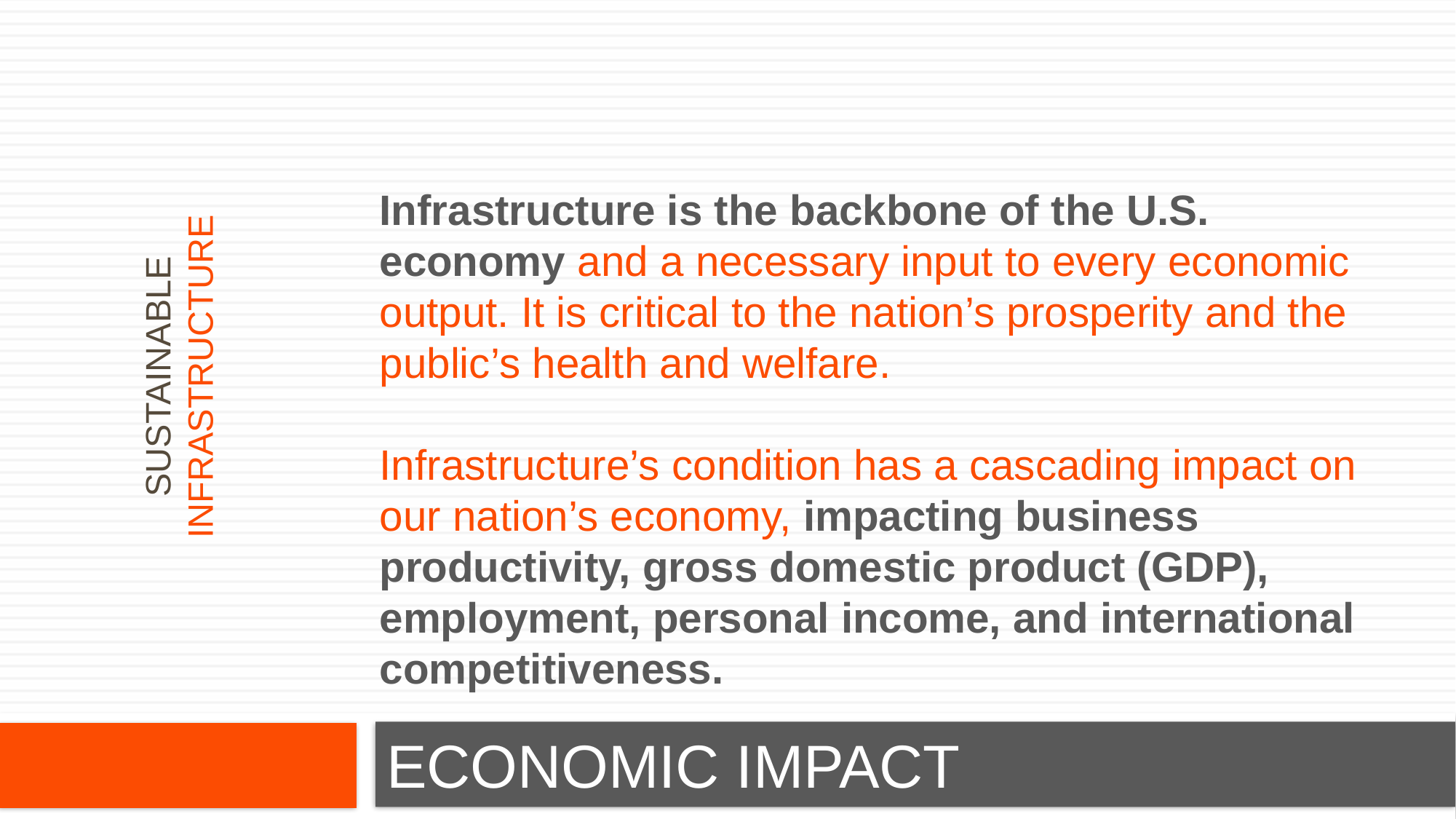

Sustainable Infrastructure
Infrastructure is the backbone of the U.S. economy and a necessary input to every economic output. It is critical to the nation’s prosperity and the public’s health and welfare.

Infrastructure’s condition has a cascading impact on our nation’s economy, impacting business productivity, gross domestic product (GDP), employment, personal income, and international competitiveness.
ECONOMIC IMPACT